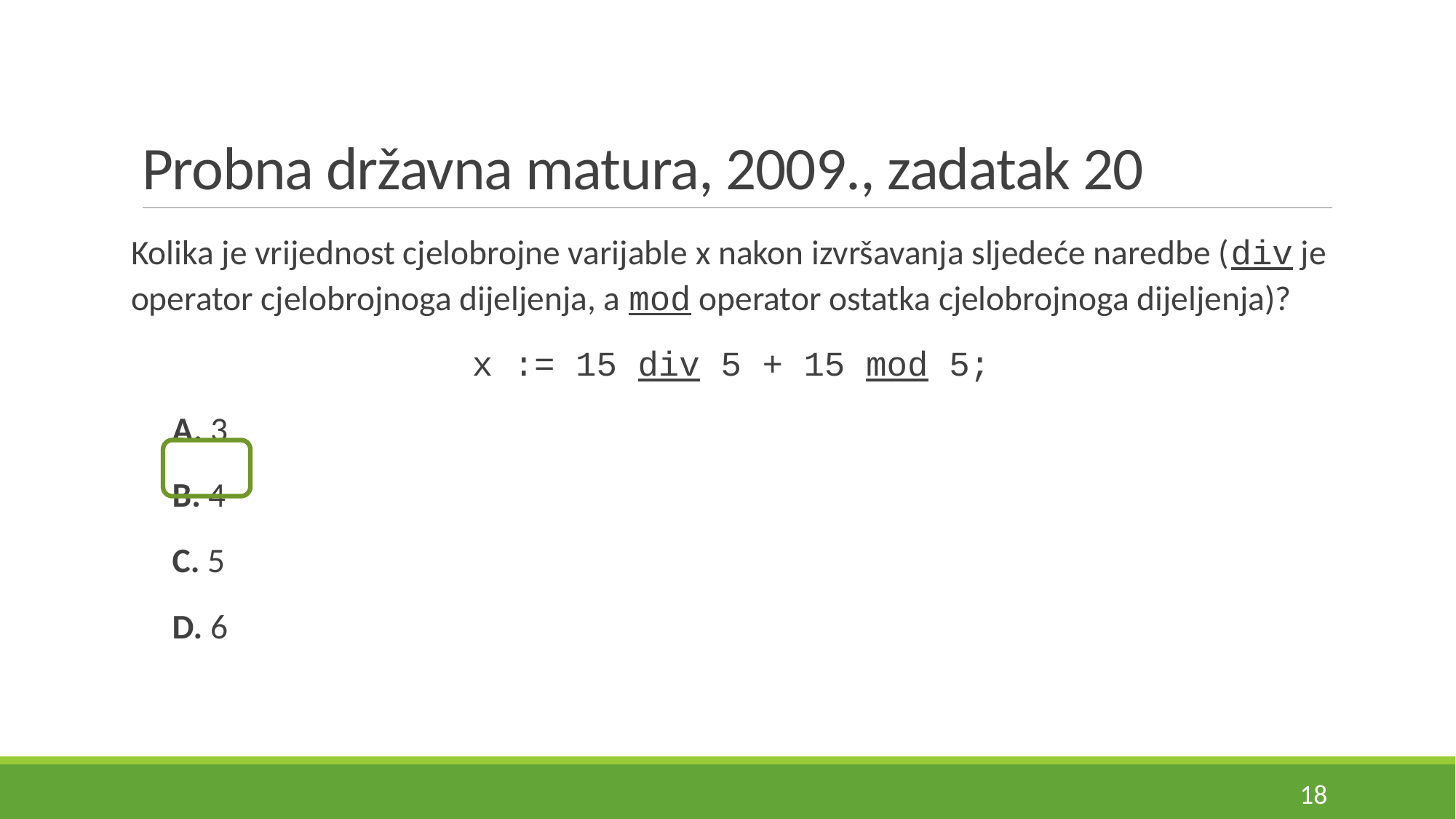

# Probna državna matura, 2009., zadatak 20
Kolika je vrijednost cjelobrojne varijable x nakon izvršavanja sljedeće naredbe (div je operator cjelobrojnoga dijeljenja, a mod operator ostatka cjelobrojnoga dijeljenja)?
x := 15 div 5 + 15 mod 5;
A. 3
B. 4
C. 5
D. 6

18